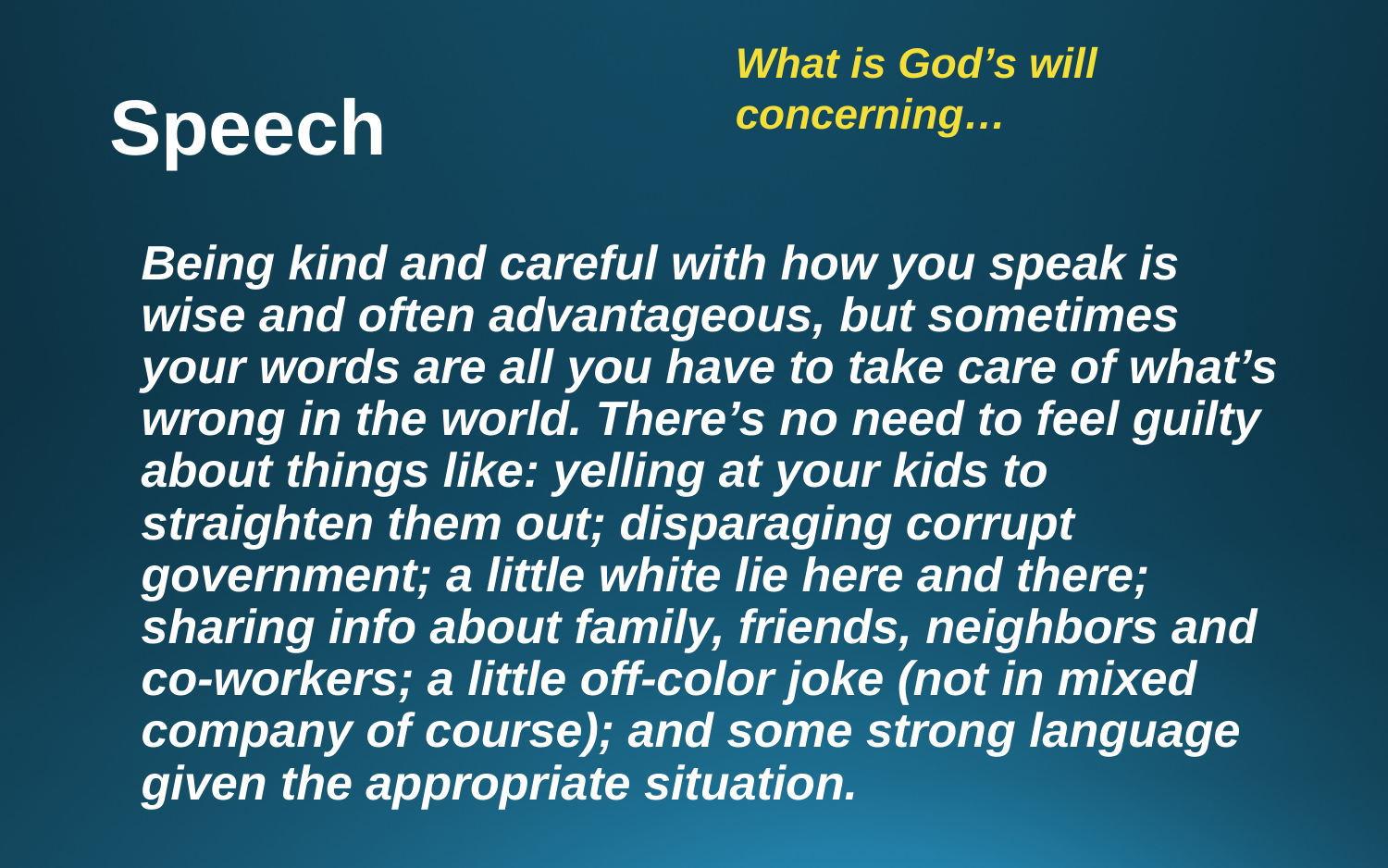

What is God’s will concerning…
# Speech
Being kind and careful with how you speak is wise and often advantageous, but sometimes your words are all you have to take care of what’s wrong in the world. There’s no need to feel guilty about things like: yelling at your kids to straighten them out; disparaging corrupt government; a little white lie here and there; sharing info about family, friends, neighbors and co-workers; a little off-color joke (not in mixed company of course); and some strong language given the appropriate situation.